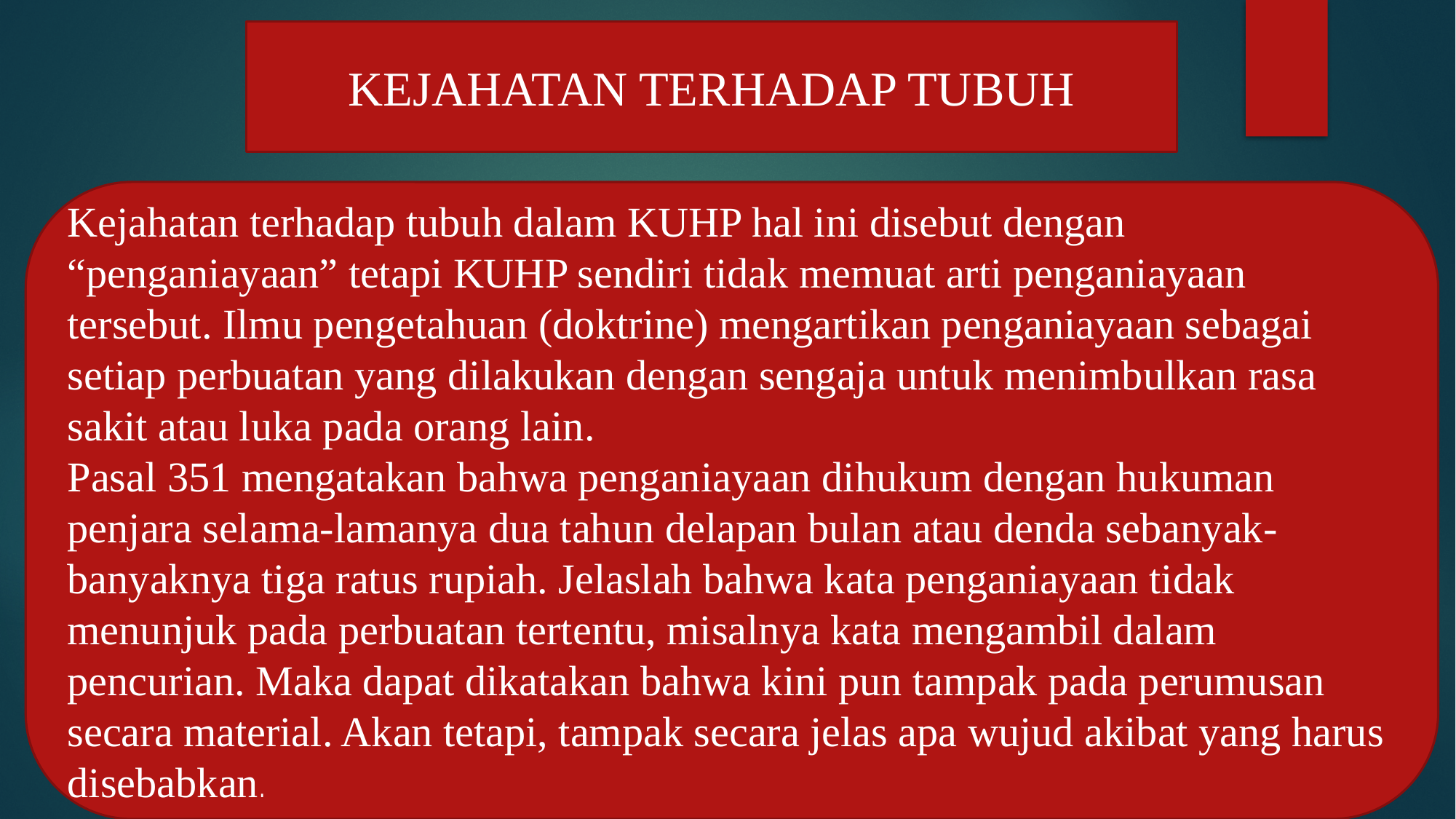

KEJAHATAN TERHADAP TUBUH
Kejahatan terhadap tubuh dalam KUHP hal ini disebut dengan “penganiayaan” tetapi KUHP sendiri tidak memuat arti penganiayaan tersebut. Ilmu pengetahuan (doktrine) mengartikan penganiayaan sebagai setiap perbuatan yang dilakukan dengan sengaja untuk menimbulkan rasa sakit atau luka pada orang lain.
Pasal 351 mengatakan bahwa penganiayaan dihukum dengan hukuman penjara selama-lamanya dua tahun delapan bulan atau denda sebanyak-banyaknya tiga ratus rupiah. Jelaslah bahwa kata penganiayaan tidak menunjuk pada perbuatan tertentu, misalnya kata mengambil dalam pencurian. Maka dapat dikatakan bahwa kini pun tampak pada perumusan secara material. Akan tetapi, tampak secara jelas apa wujud akibat yang harus disebabkan.